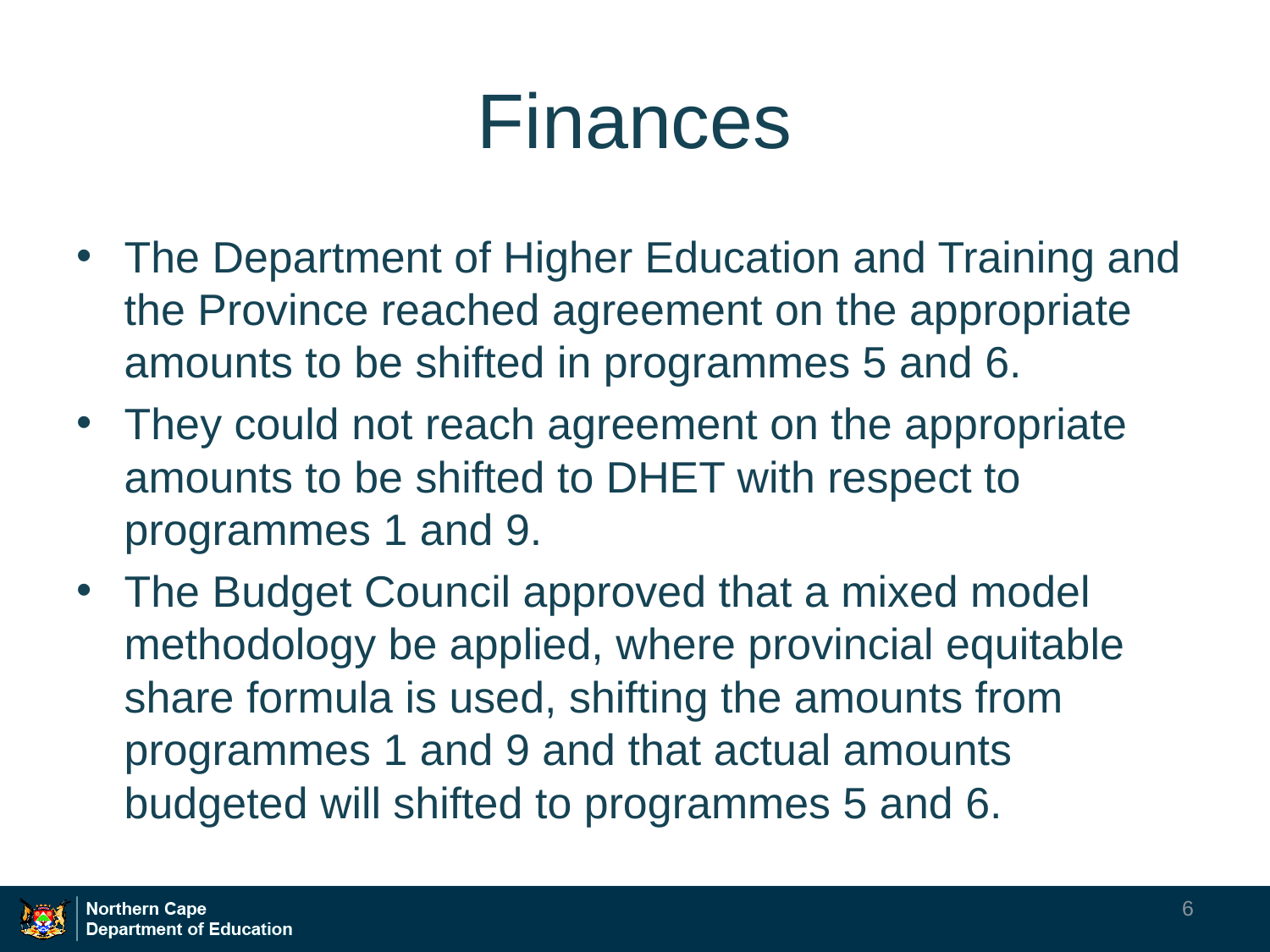

# Finances
The Department of Higher Education and Training and the Province reached agreement on the appropriate amounts to be shifted in programmes 5 and 6.
They could not reach agreement on the appropriate amounts to be shifted to DHET with respect to programmes 1 and 9.
The Budget Council approved that a mixed model methodology be applied, where provincial equitable share formula is used, shifting the amounts from programmes 1 and 9 and that actual amounts budgeted will shifted to programmes 5 and 6.

6